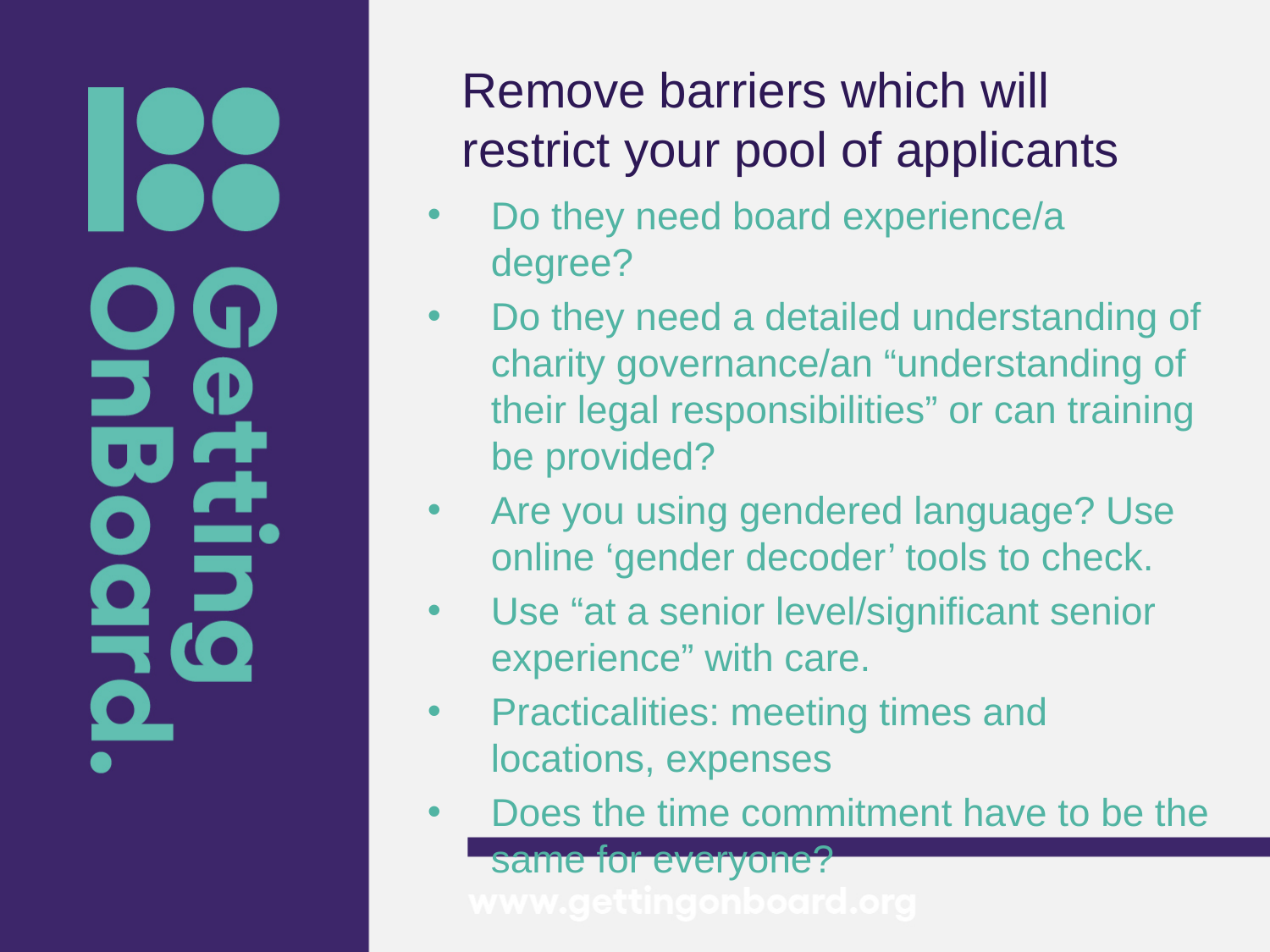

# Remove barriers which will restrict your pool of applicants

Do they need board experience/a degree?
Do they need a detailed understanding of charity governance/an “understanding of their legal responsibilities” or can training be provided?
Are you using gendered language? Use online ‘gender decoder’ tools to check.
Use “at a senior level/significant senior experience” with care.
Practicalities: meeting times and locations, expenses
Does the time commitment have to be the same for everyone?